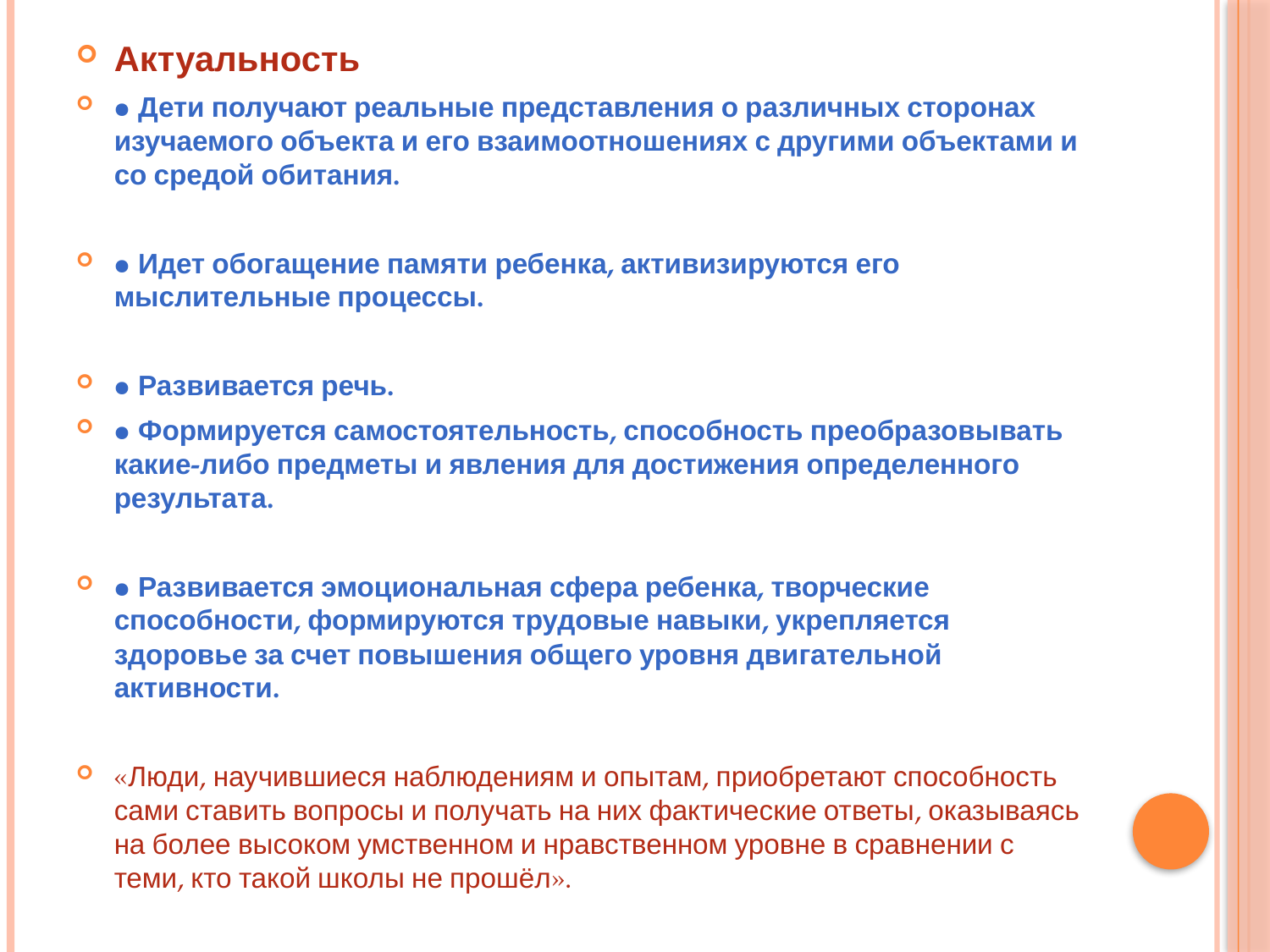

Актуальность
• Дети получают реальные представления о различных сторонах изучаемого объекта и его взаимоотношениях с другими объектами и со средой обитания.

• Идет обогащение памяти ребенка, активизируются его мыслительные процессы.

• Развивается речь.
• Формируется самостоятельность, способность преобразовывать какие-либо предметы и явления для достижения определенного результата.

• Развивается эмоциональная сфера ребенка, творческие способности, формируются трудовые навыки, укрепляется здоровье за счет повышения общего уровня двигательной активности.

«Люди, научившиеся наблюдениям и опытам, приобретают способность сами ставить вопросы и получать на них фактические ответы, оказываясь на более высоком умственном и нравственном уровне в сравнении с теми, кто такой школы не прошёл».